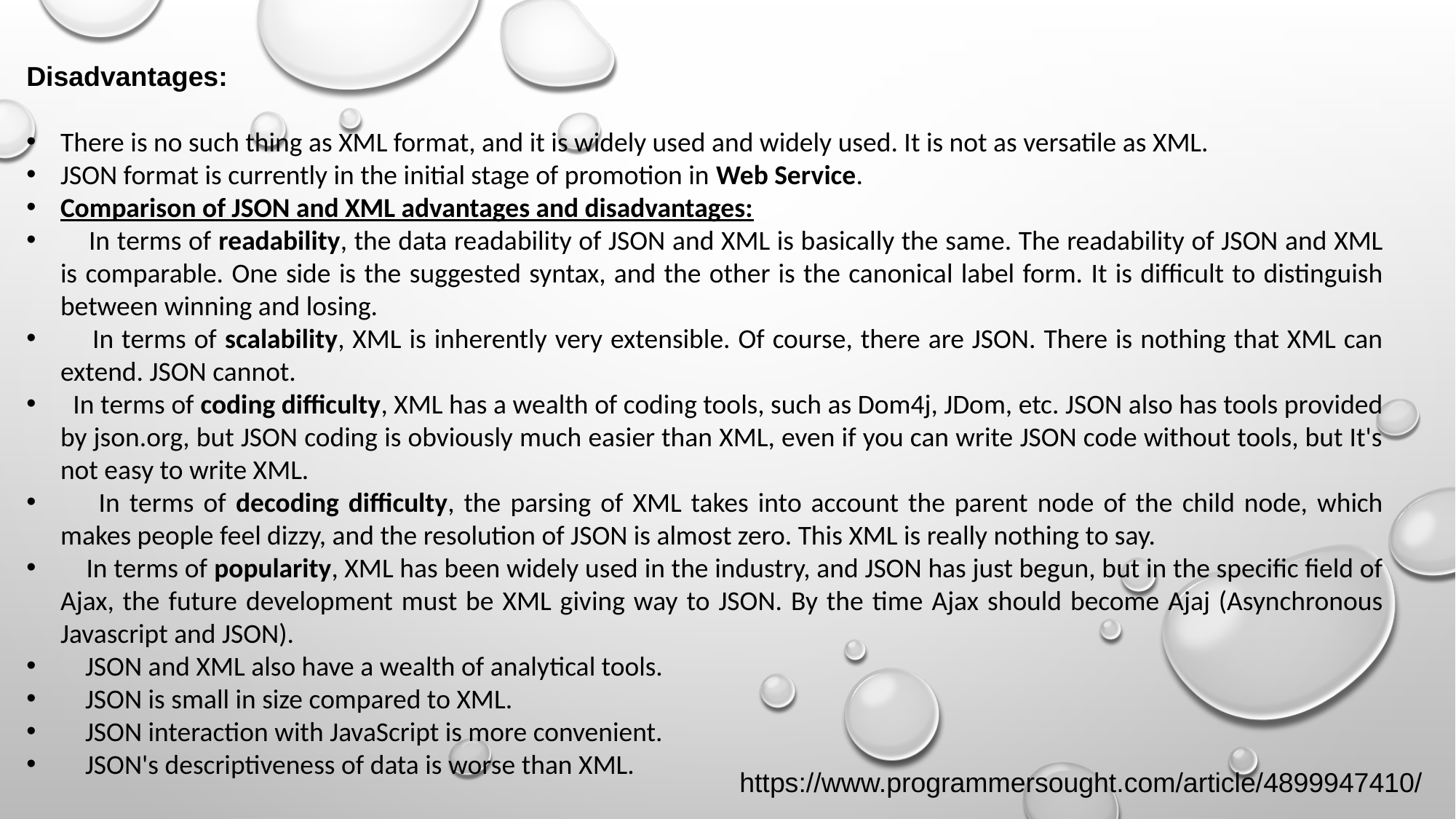

Disadvantages:

There is no such thing as XML format, and it is widely used and widely used. It is not as versatile as XML.
JSON format is currently in the initial stage of promotion in Web Service.
Comparison of JSON and XML advantages and disadvantages:
    In terms of readability, the data readability of JSON and XML is basically the same. The readability of JSON and XML is comparable. One side is the suggested syntax, and the other is the canonical label form. It is difficult to distinguish between winning and losing.
    In terms of scalability, XML is inherently very extensible. Of course, there are JSON. There is nothing that XML can extend. JSON cannot.
  In terms of coding difficulty, XML has a wealth of coding tools, such as Dom4j, JDom, etc. JSON also has tools provided by json.org, but JSON coding is obviously much easier than XML, even if you can write JSON code without tools, but It's not easy to write XML.
    In terms of decoding difficulty, the parsing of XML takes into account the parent node of the child node, which makes people feel dizzy, and the resolution of JSON is almost zero. This XML is really nothing to say.
    In terms of popularity, XML has been widely used in the industry, and JSON has just begun, but in the specific field of Ajax, the future development must be XML giving way to JSON. By the time Ajax should become Ajaj (Asynchronous Javascript and JSON).
    JSON and XML also have a wealth of analytical tools.
    JSON is small in size compared to XML.
    JSON interaction with JavaScript is more convenient.
    JSON's descriptiveness of data is worse than XML.
https://www.programmersought.com/article/4899947410/